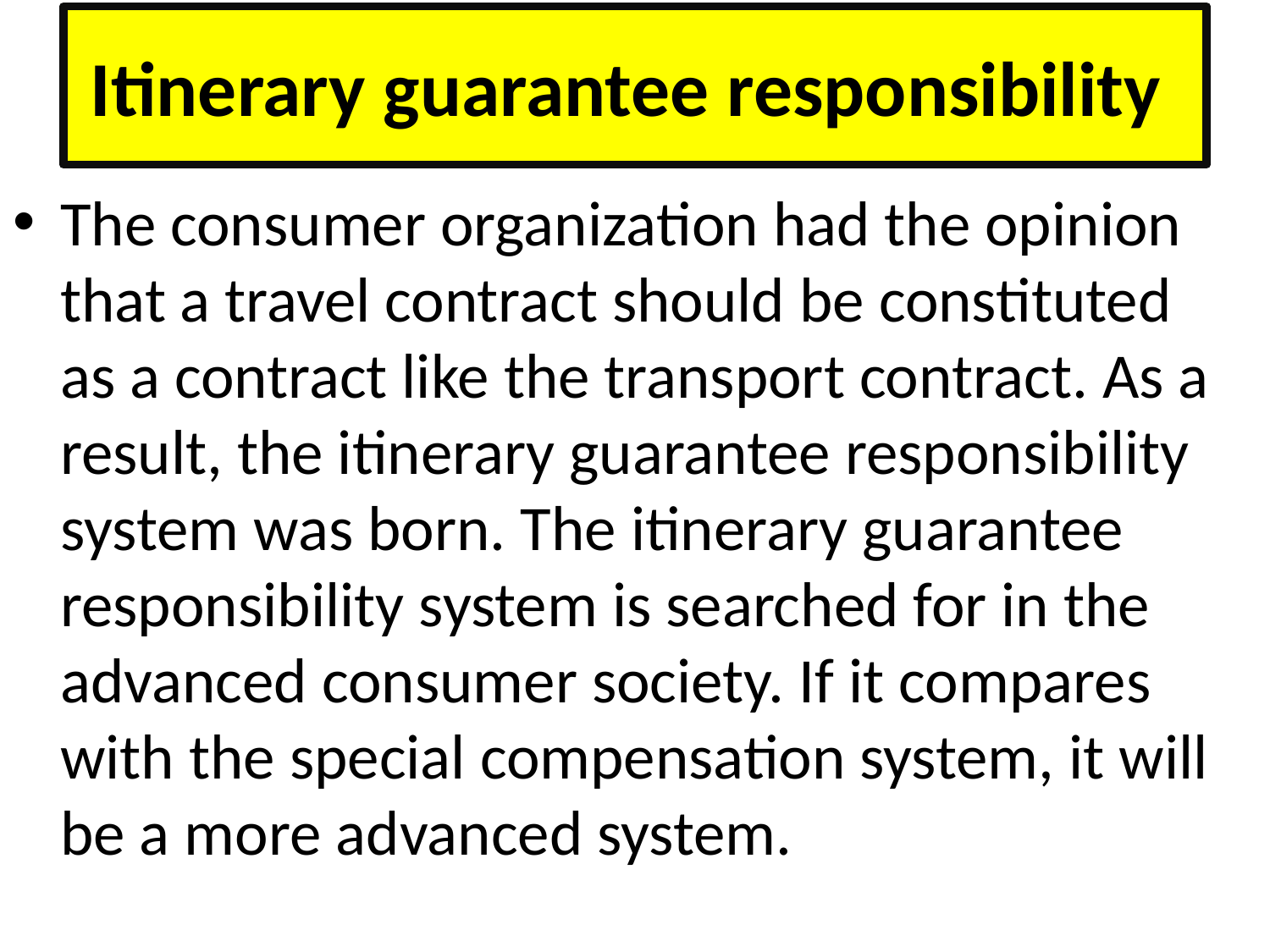

# Itinerary guarantee responsibility
The consumer organization had the opinion that a travel contract should be constituted as a contract like the transport contract. As a result, the itinerary guarantee responsibility system was born. The itinerary guarantee responsibility system is searched for in the advanced consumer society. If it compares with the special compensation system, it will be a more advanced system.